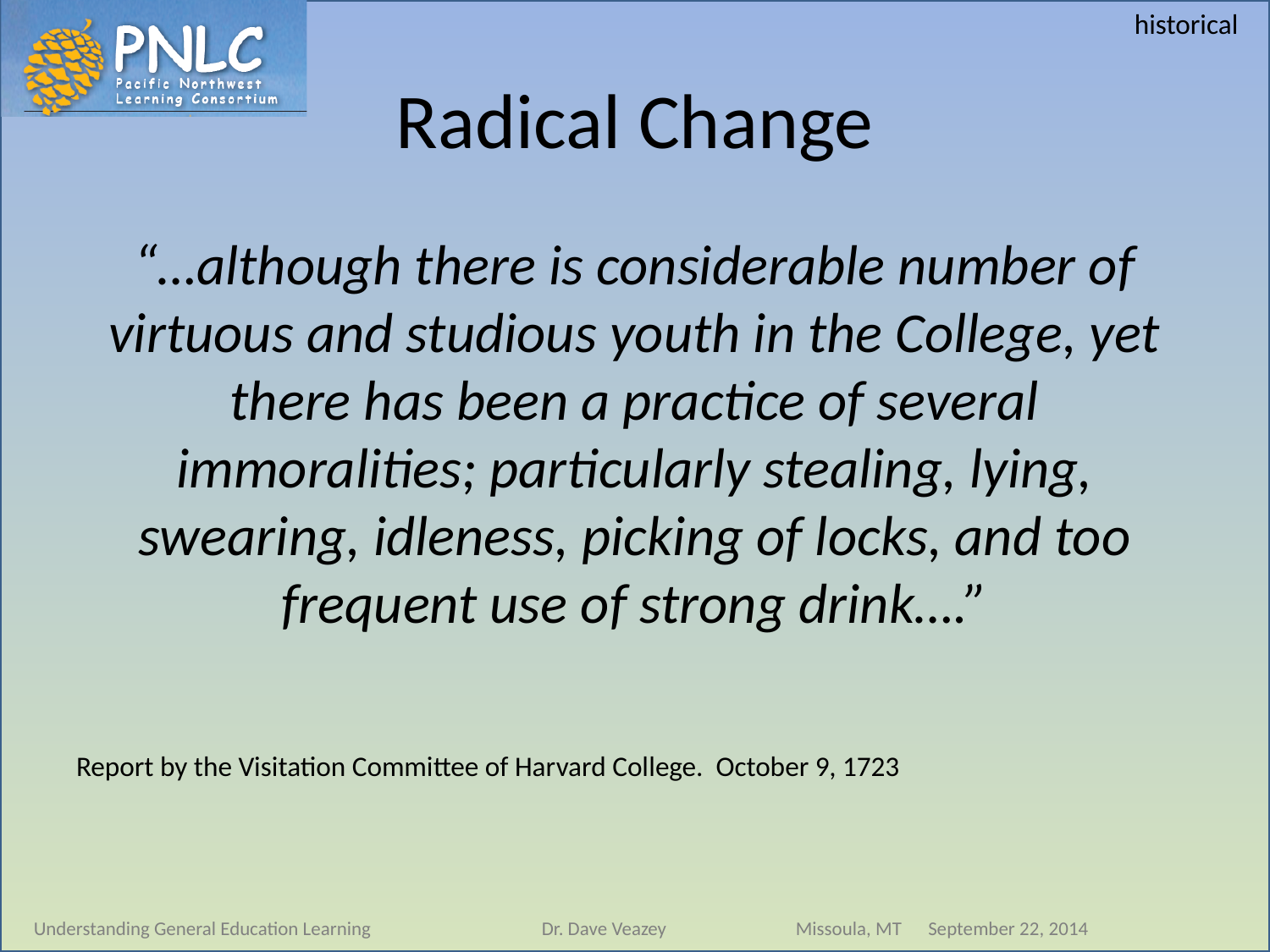

historical
# Radical Change
“…although there is considerable number of virtuous and studious youth in the College, yet there has been a practice of several immoralities; particularly stealing, lying, swearing, idleness, picking of locks, and too frequent use of strong drink….”

Report by the Visitation Committee of Harvard College.  October 9, 1723